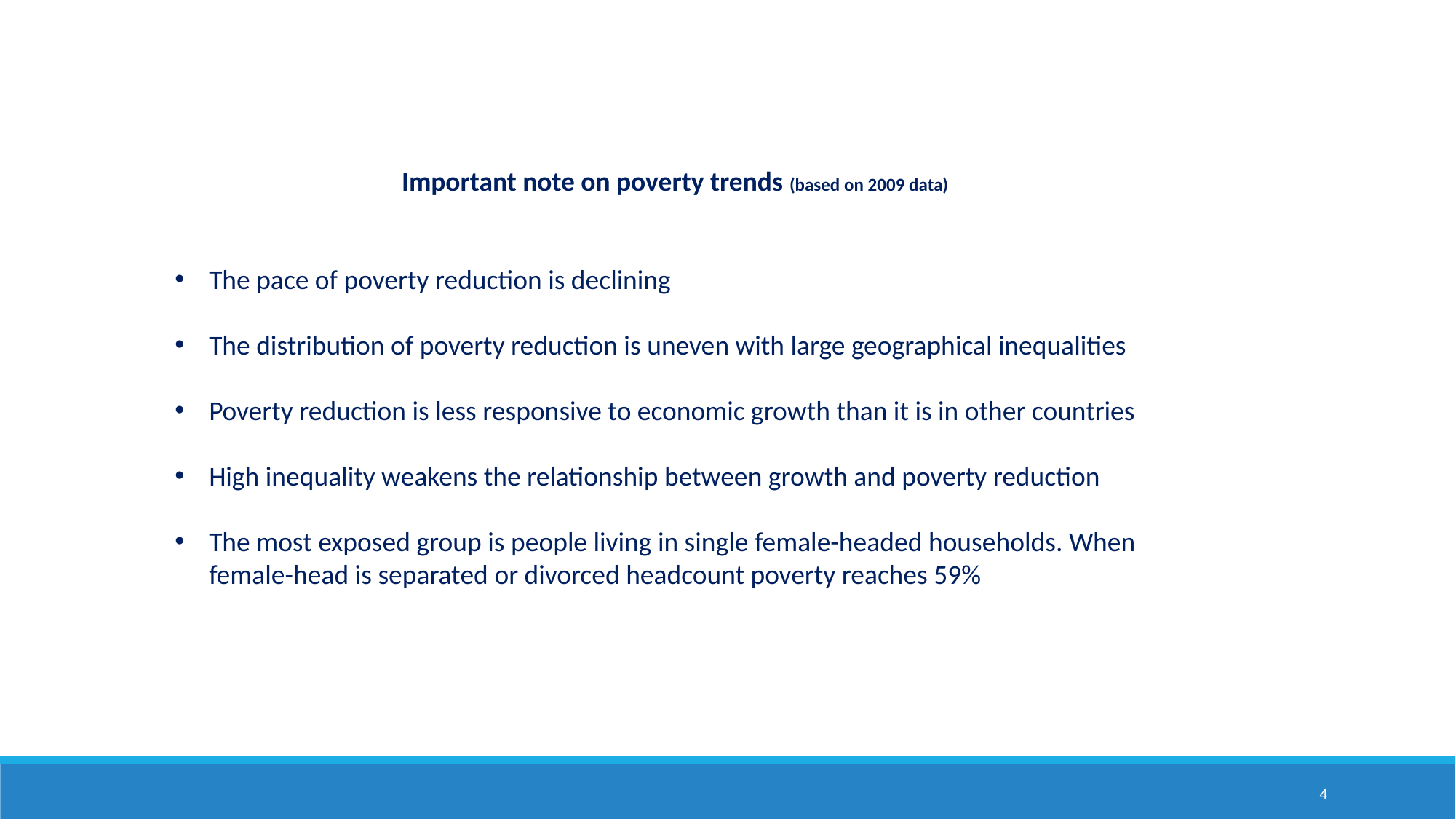

Important note on poverty trends (based on 2009 data)

The pace of poverty reduction is declining

The distribution of poverty reduction is uneven with large geographical inequalities

Poverty reduction is less responsive to economic growth than it is in other countries

High inequality weakens the relationship between growth and poverty reduction

The most exposed group is people living in single female-headed households. When female-head is separated or divorced headcount poverty reaches 59%

4